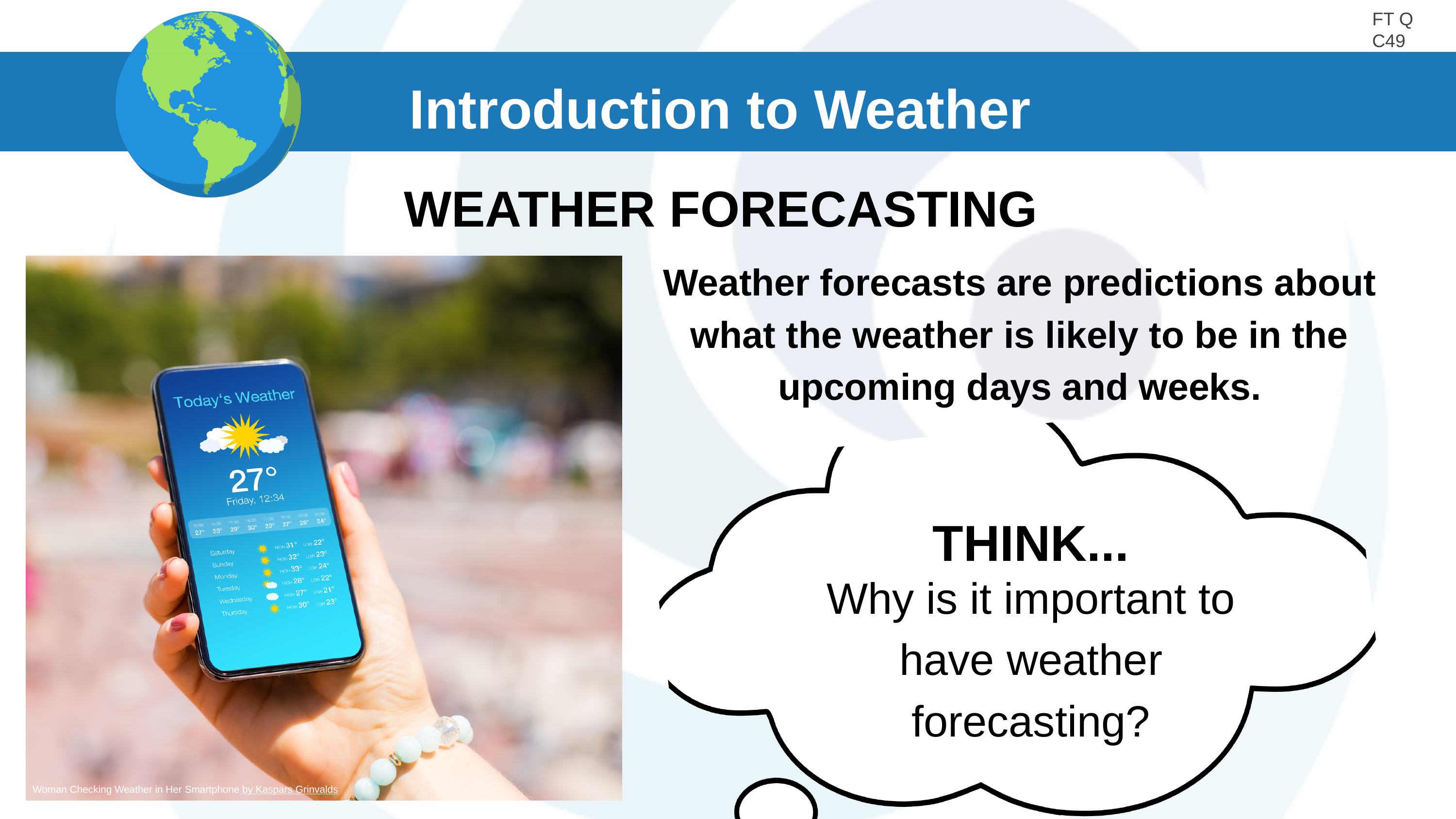

FT Q C49

Introduction to Weather
WEATHER FORECASTING
Weather forecasts are predictions about what the weather is likely to be in the upcoming days and weeks.

THINK...
Why is it important to have weather forecasting?
Woman Checking Weather in Her Smartphone by Kaspars Grinvalds